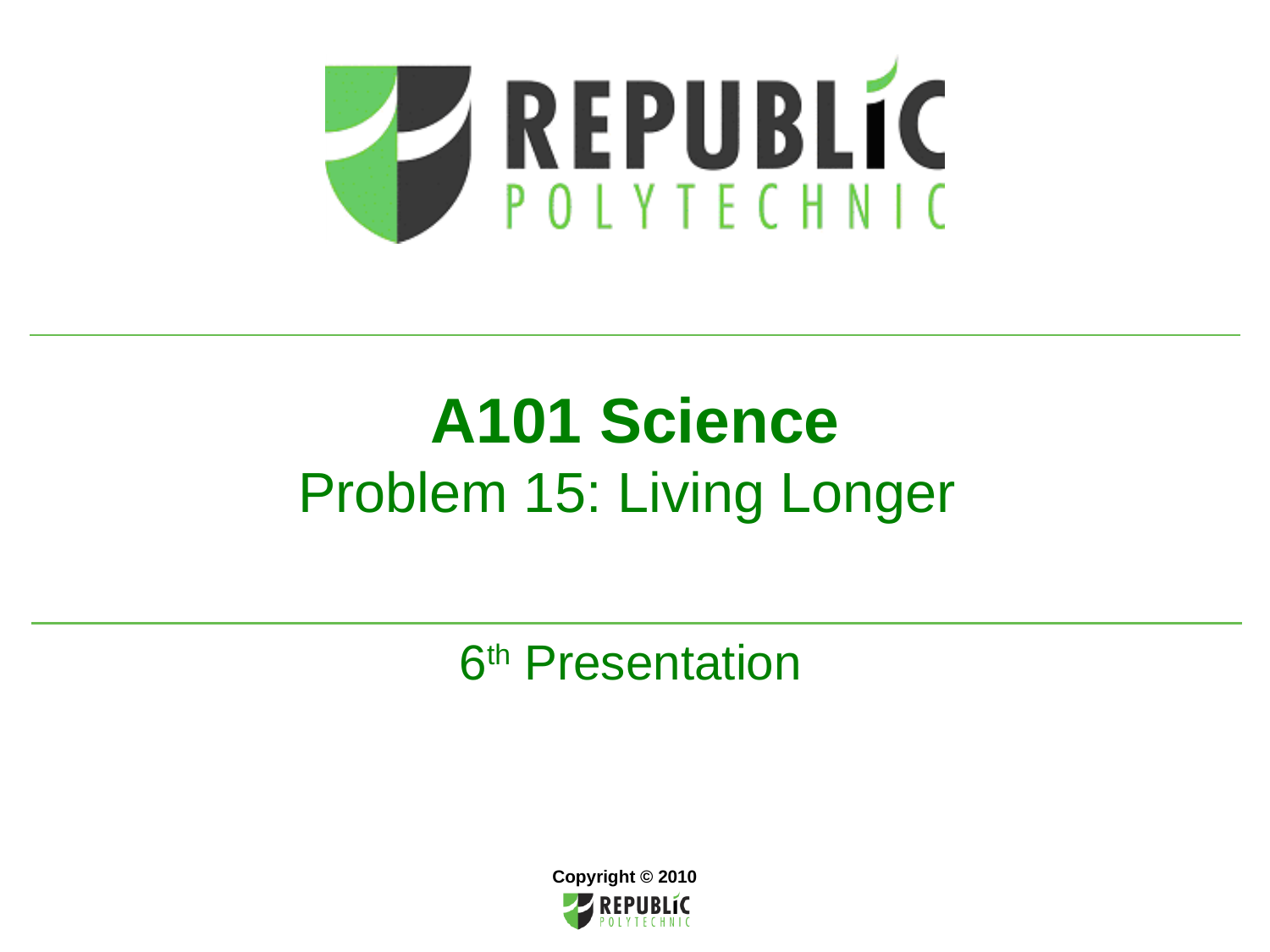

# A101 Science Problem 15: Living Longer
6th Presentation
Copyright © 2010